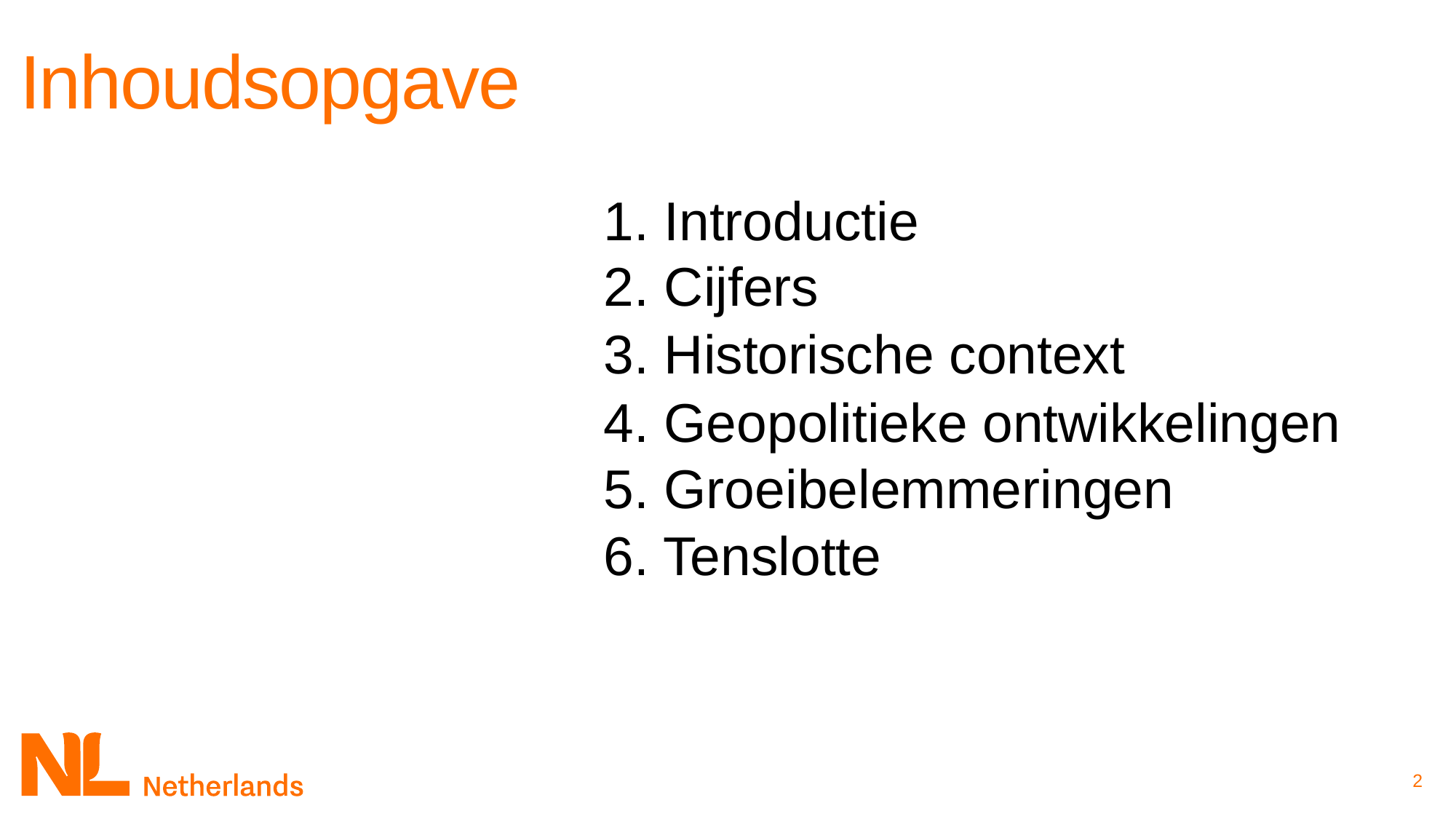

# Inhoudsopgave
1. Introductie
2. Cijfers
3. Historische context
4. Geopolitieke ontwikkelingen
5. Groeibelemmeringen
6. Tenslotte
2